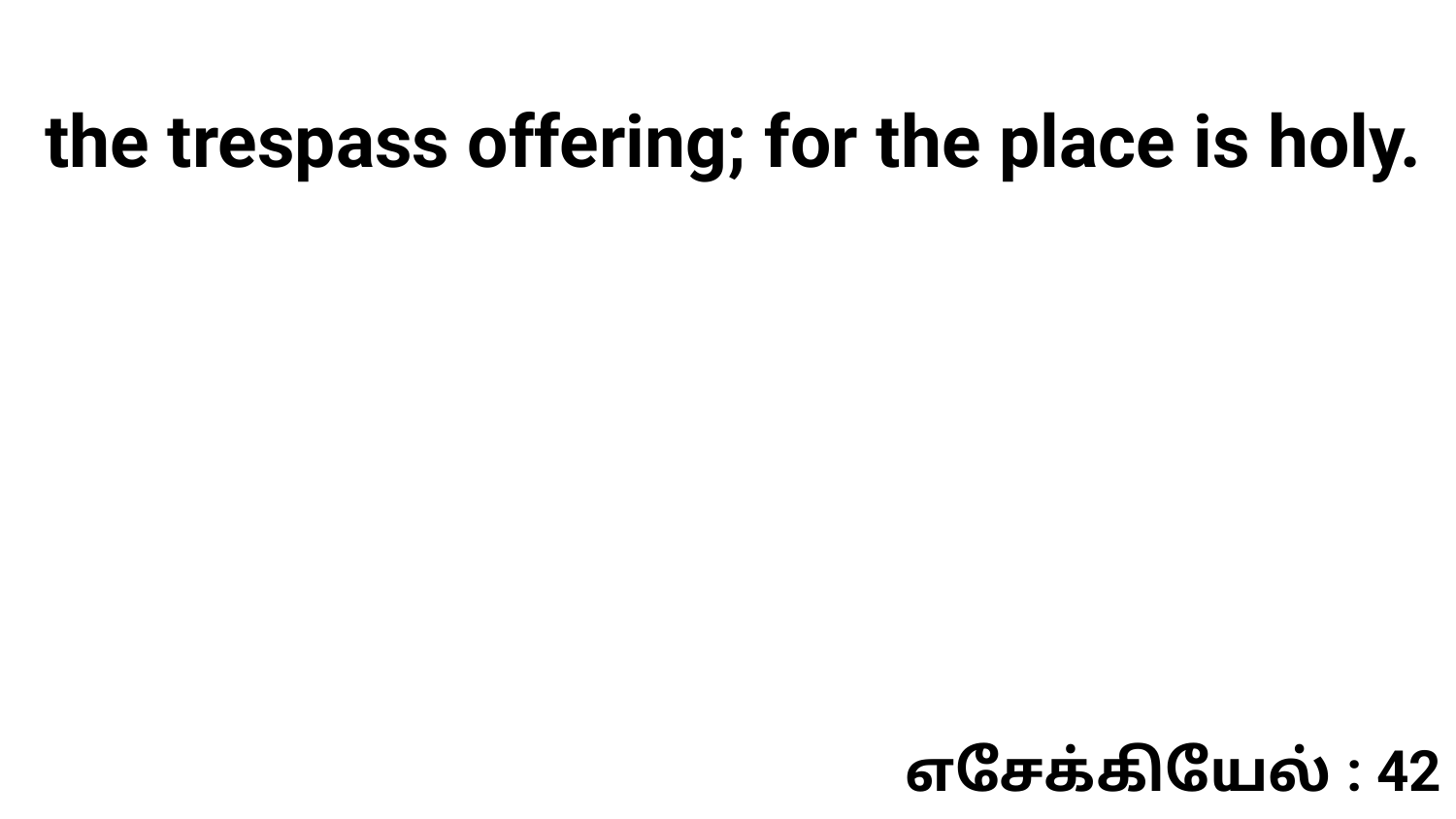

the trespass offering; for the place is holy.
எசேக்கியேல் : 42